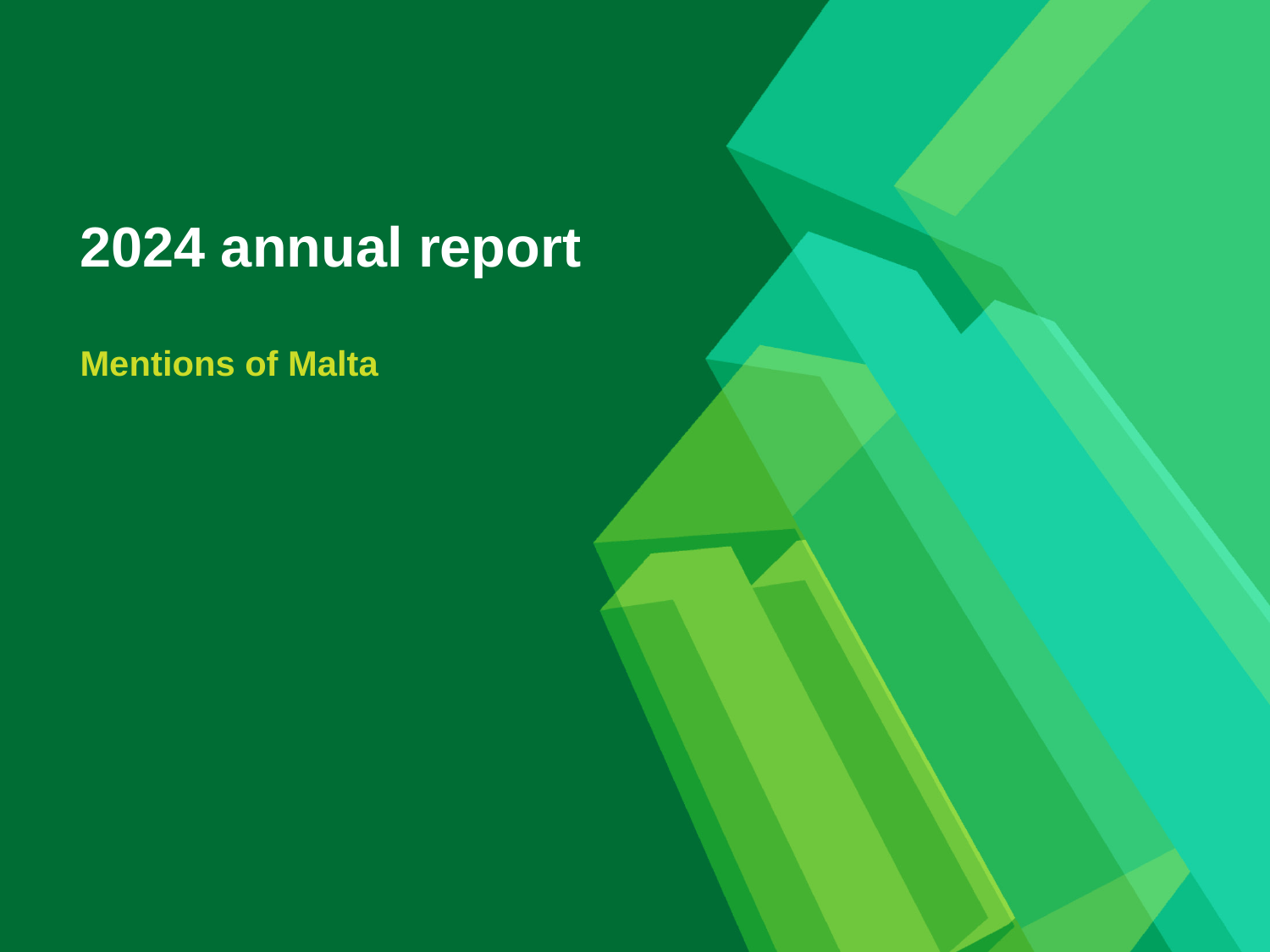

# 2024 annual report
Mentions of Malta